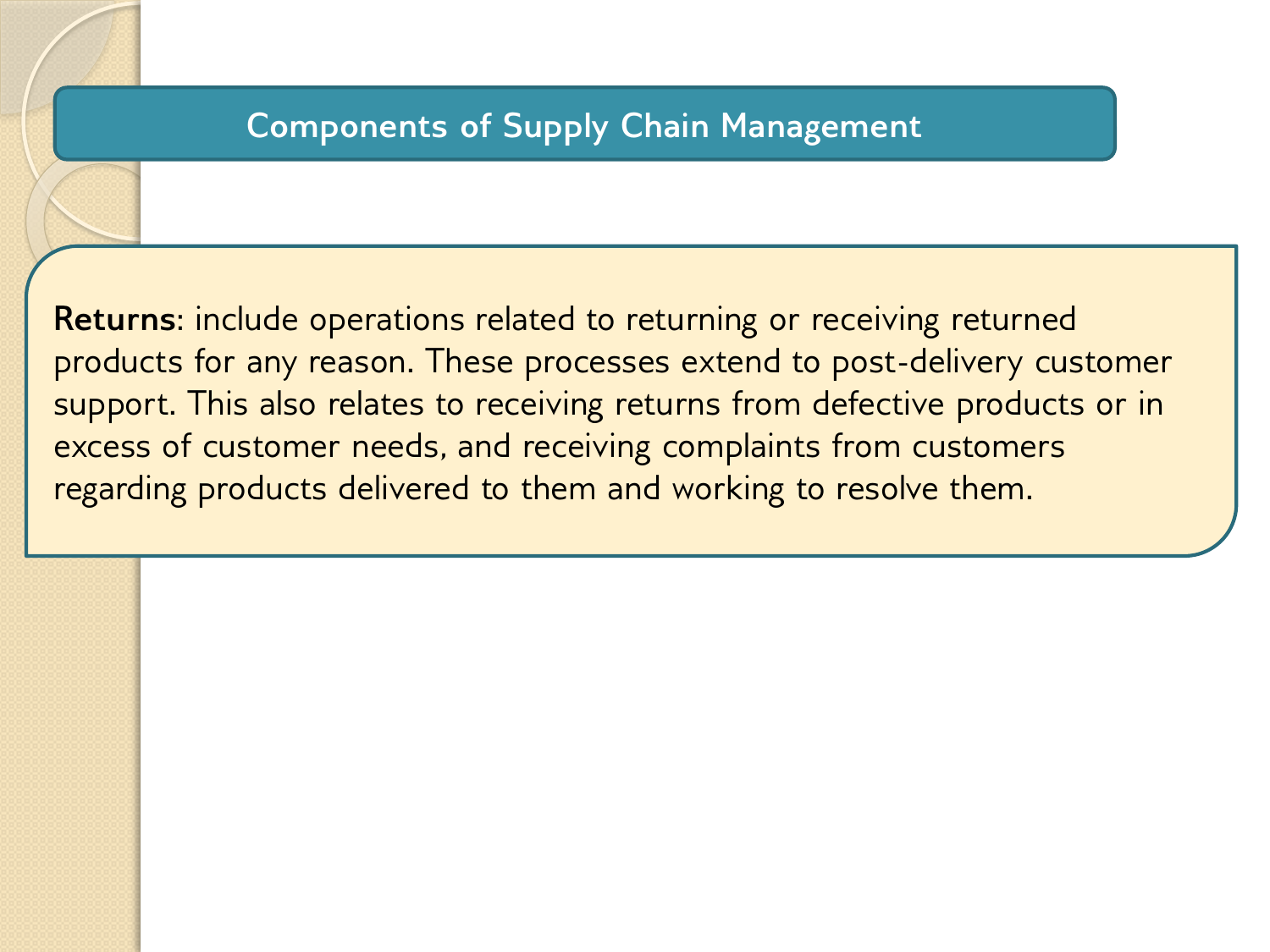

Components of Supply Chain Management
Returns: include operations related to returning or receiving returned products for any reason. These processes extend to post-delivery customer support. This also relates to receiving returns from defective products or in excess of customer needs, and receiving complaints from customers regarding products delivered to them and working to resolve them.
11